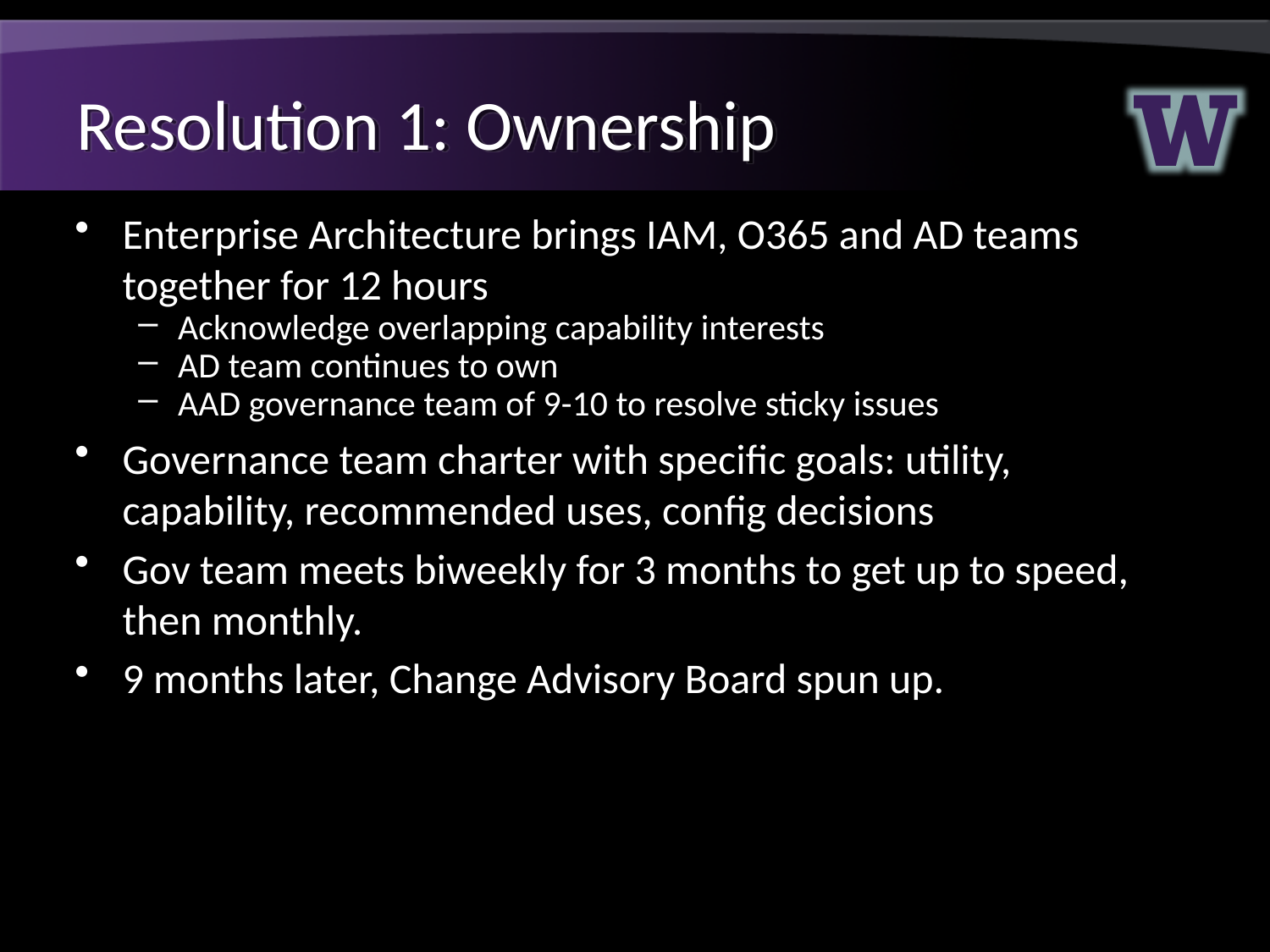

# Resolution 1: Ownership
Enterprise Architecture brings IAM, O365 and AD teams together for 12 hours
Acknowledge overlapping capability interests
AD team continues to own
AAD governance team of 9-10 to resolve sticky issues
Governance team charter with specific goals: utility, capability, recommended uses, config decisions
Gov team meets biweekly for 3 months to get up to speed, then monthly.
9 months later, Change Advisory Board spun up.